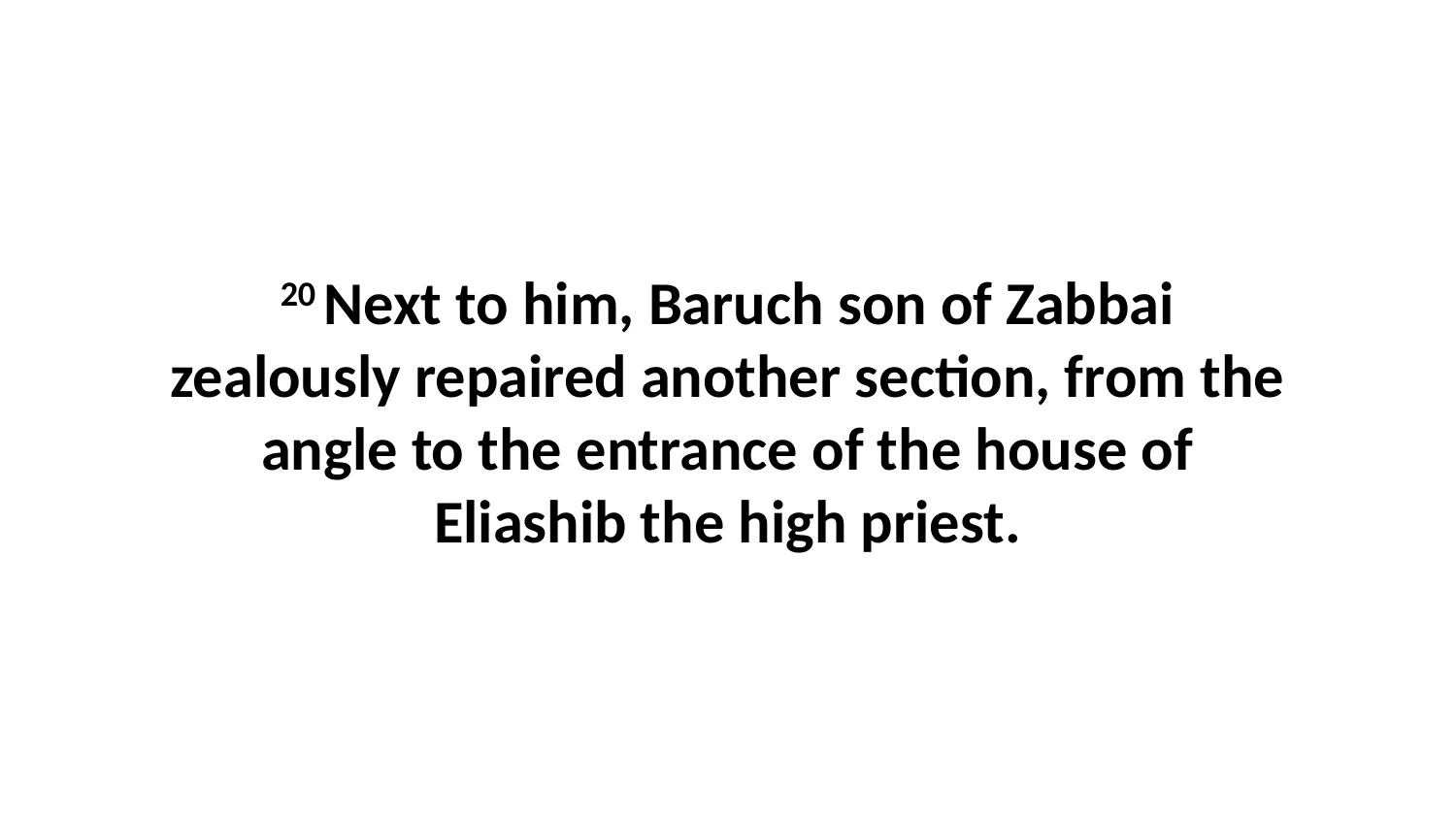

20 Next to him, Baruch son of Zabbai zealously repaired another section, from the angle to the entrance of the house of Eliashib the high priest.